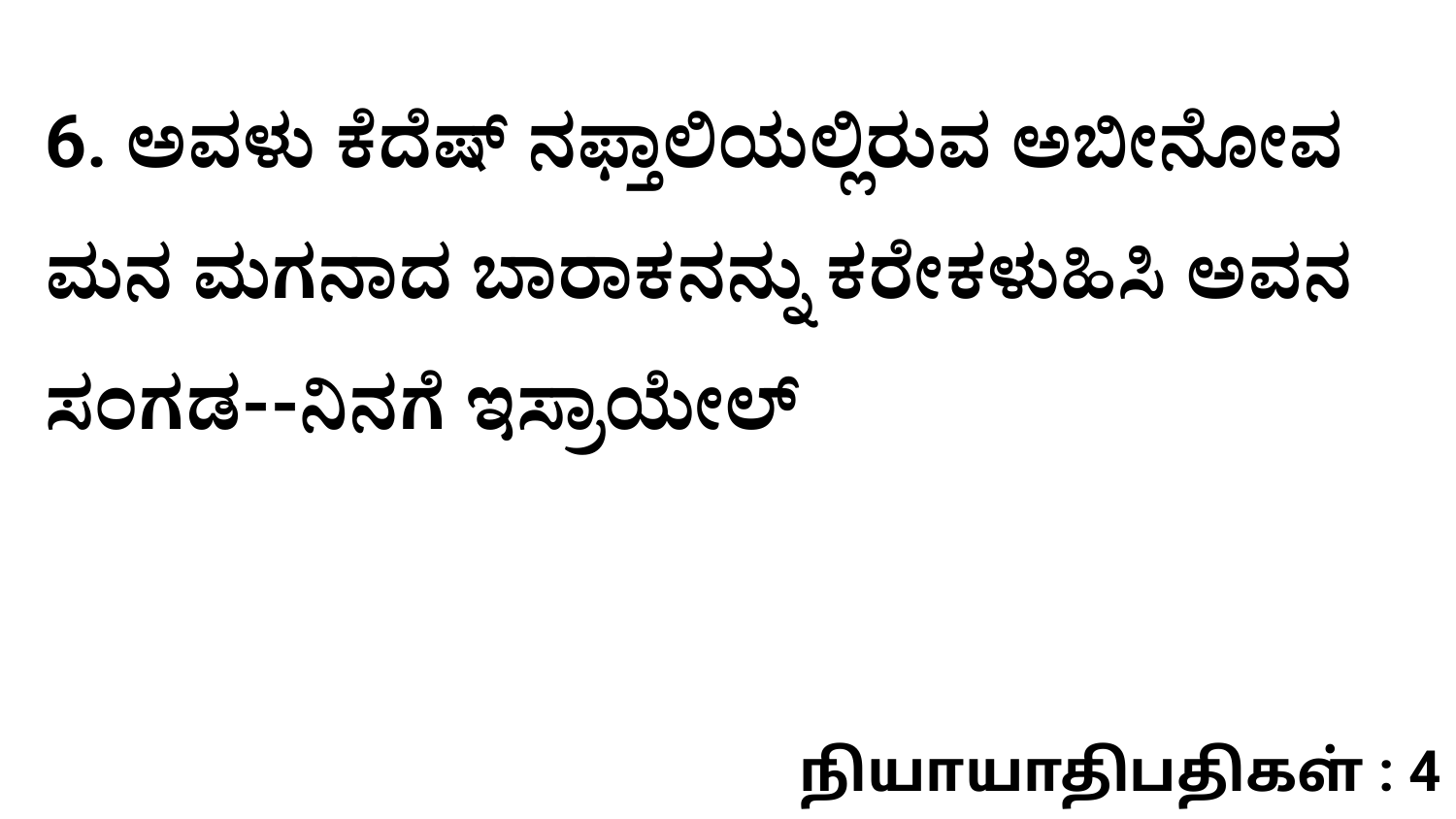

6. ಅವಳು ಕೆದೆಷ್‌ ನಫ್ತಾಲಿಯಲ್ಲಿರುವ ಅಬೀನೋವ ಮನ ಮಗನಾದ ಬಾರಾಕನನ್ನು ಕರೇಕಳುಹಿಸಿ ಅವನ ಸಂಗಡ--ನಿನಗೆ ಇಸ್ರಾಯೇಲ್‌
நியாயாதிபதிகள் : 4